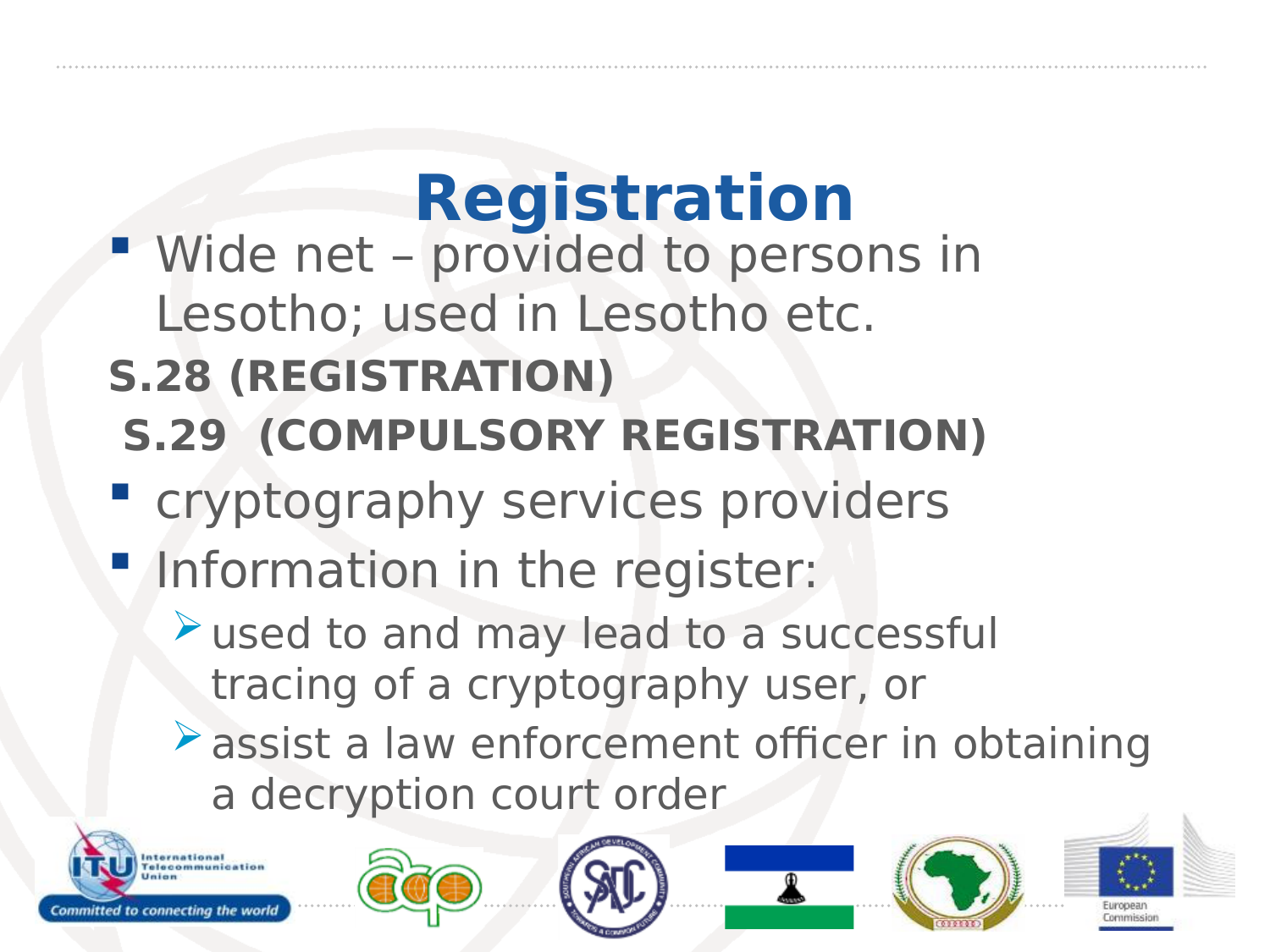

# Registration
Wide net – provided to persons in Lesotho; used in Lesotho etc.
S.28 (REGISTRATION)
 S.29  (COMPULSORY REGISTRATION)
cryptography services providers
Information in the register:
used to and may lead to a successful tracing of a cryptography user, or
assist a law enforcement officer in obtaining a decryption court order